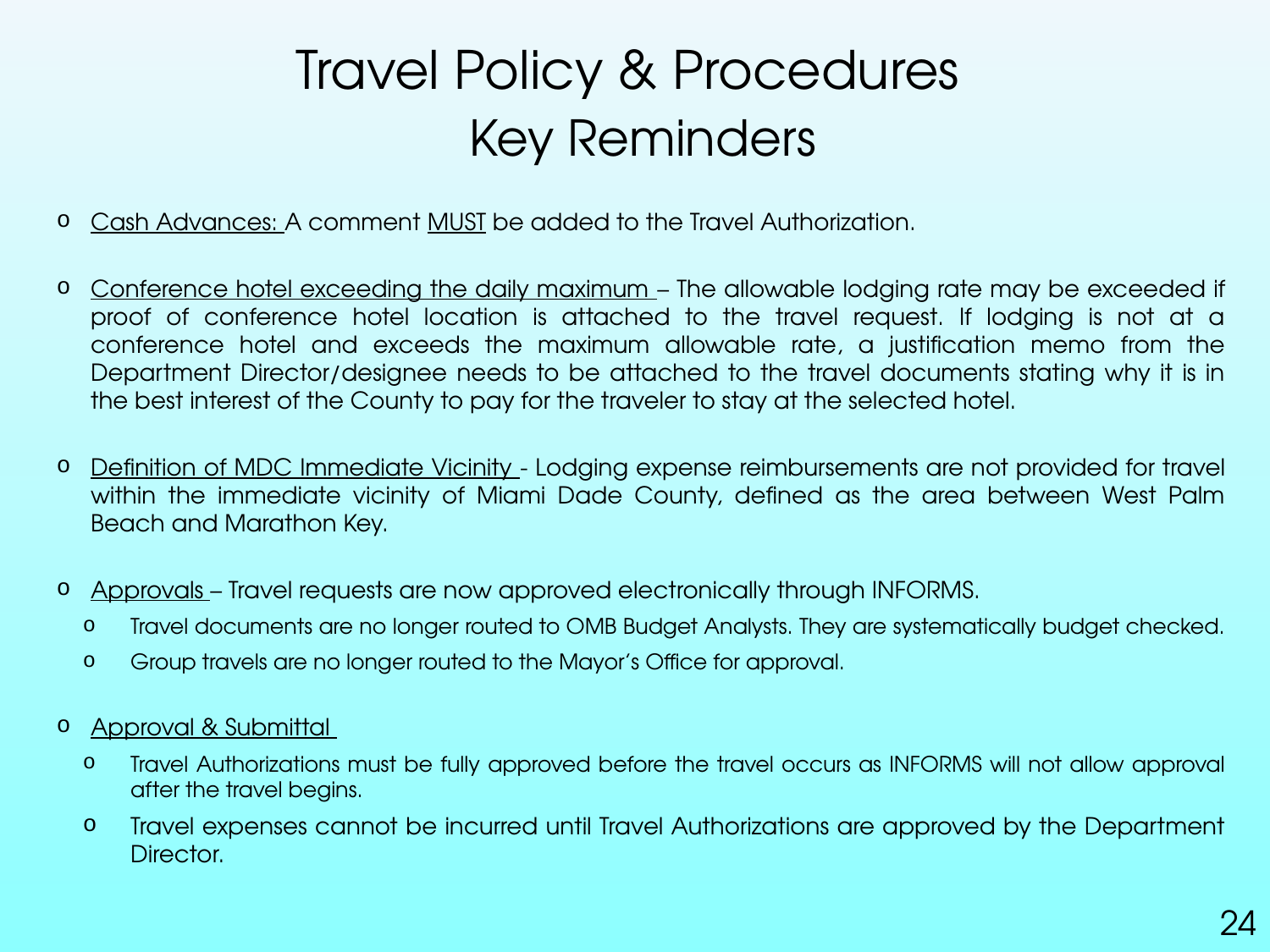

Travel Policy & Procedures
 Key Reminders
Cash Advances: A comment MUST be added to the Travel Authorization.

Conference hotel exceeding the daily maximum – The allowable lodging rate may be exceeded if proof of conference hotel location is attached to the travel request. If lodging is not at a conference hotel and exceeds the maximum allowable rate, a justification memo from the Department Director/designee needs to be attached to the travel documents stating why it is in the best interest of the County to pay for the traveler to stay at the selected hotel.

Definition of MDC Immediate Vicinity - Lodging expense reimbursements are not provided for travel within the immediate vicinity of Miami Dade County, defined as the area between West Palm Beach and Marathon Key.

Approvals – Travel requests are now approved electronically through INFORMS.
Travel documents are no longer routed to OMB Budget Analysts. They are systematically budget checked.
Group travels are no longer routed to the Mayor’s Office for approval.

Approval & Submittal
Travel Authorizations must be fully approved before the travel occurs as INFORMS will not allow approval after the travel begins.
Travel expenses cannot be incurred until Travel Authorizations are approved by the Department Director.

24